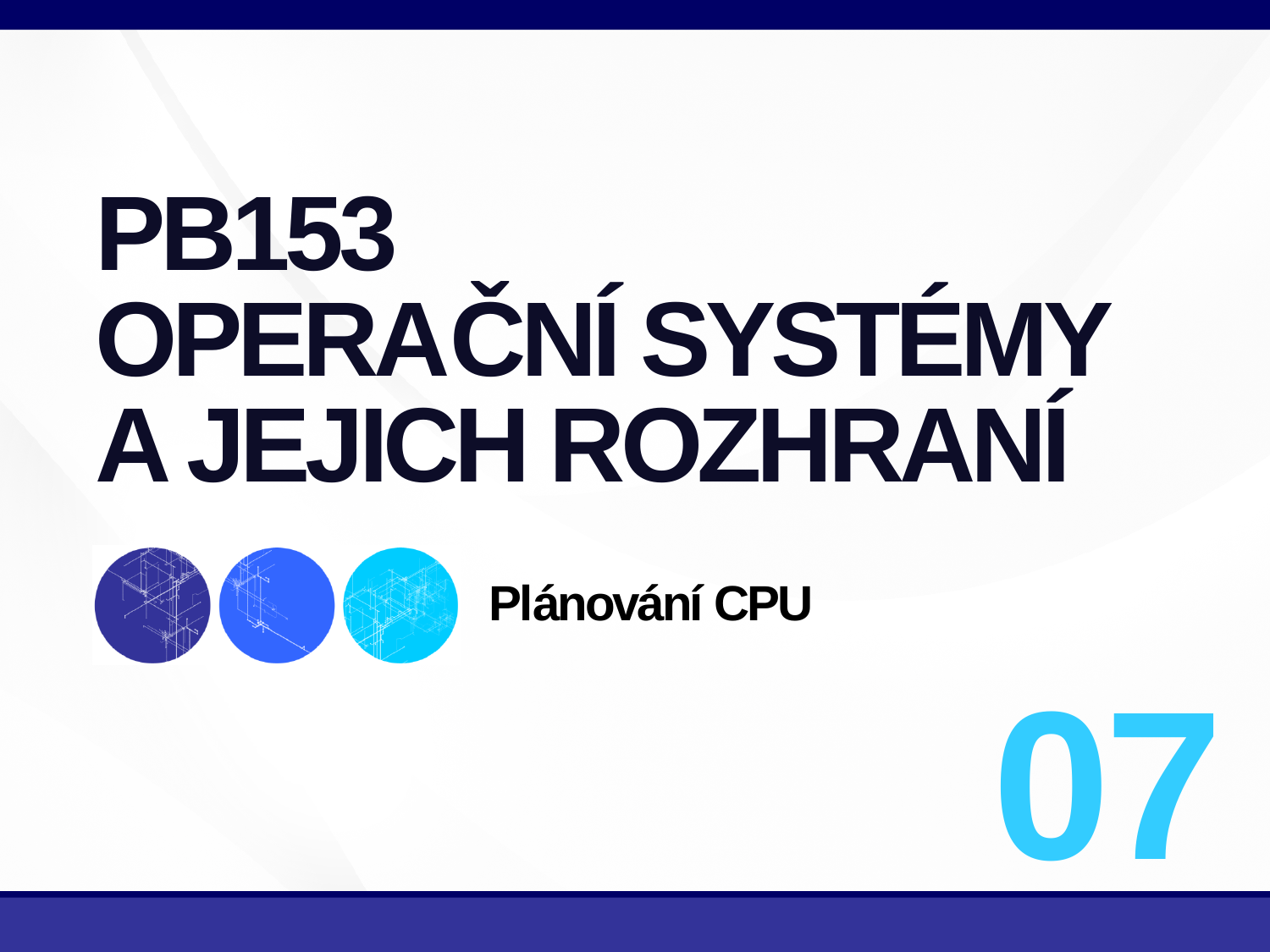

# PB153 OPERAČNÍ SYSTÉMY A JEJICH ROZHRANÍ
Plánování CPU
07